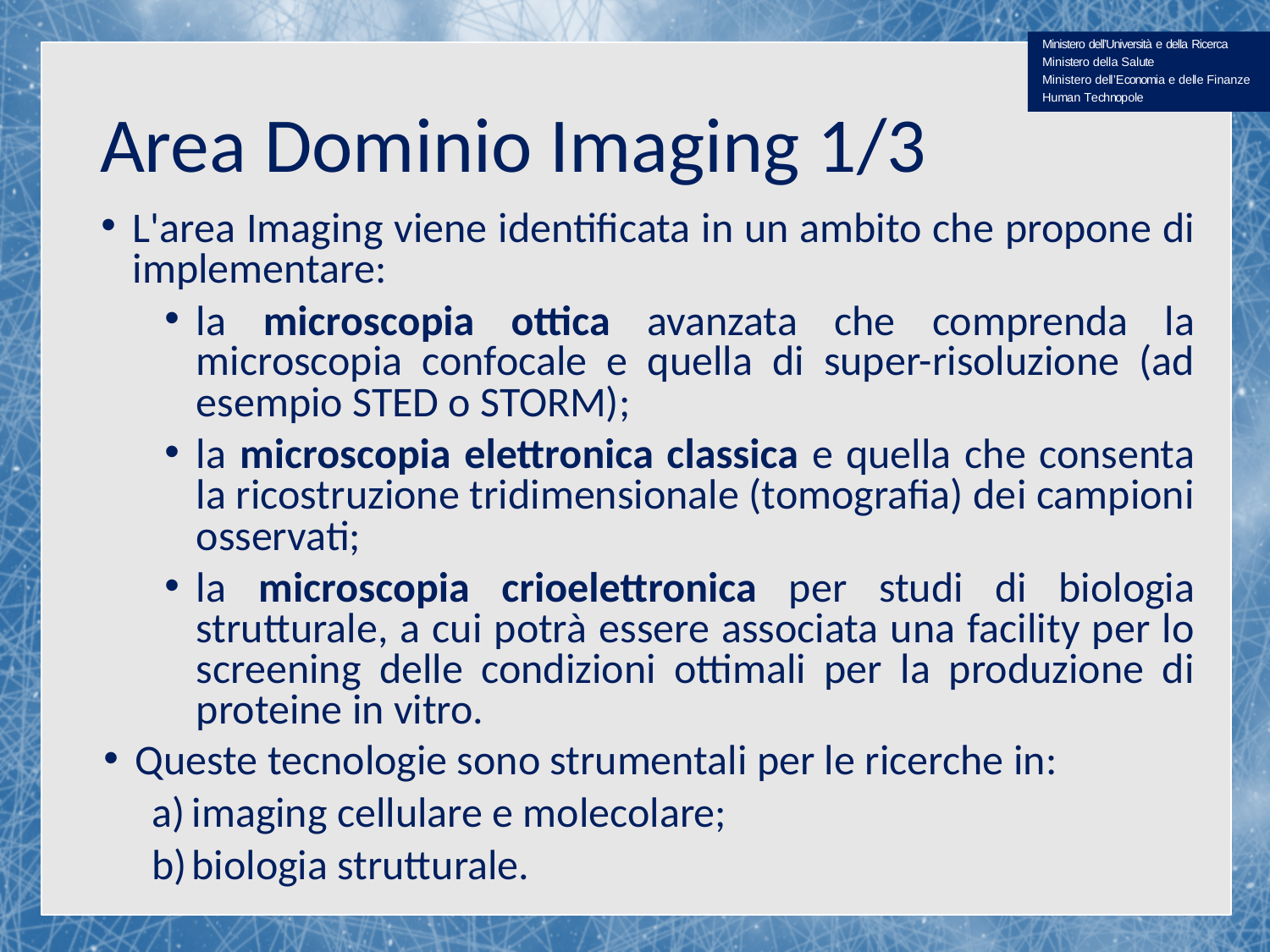

Ministero dell’Università e della Ricerca  Ministero della Salute
Ministero dell’Economia e delle Finanze
Human Technopole

Area Dominio Imaging 1/3
L'area Imaging viene identificata in un ambito che propone di implementare:
la microscopia ottica avanzata che comprenda la microscopia confocale e quella di super-risoluzione (ad esempio STED o STORM);
la microscopia elettronica classica e quella che consenta la ricostruzione tridimensionale (tomografia) dei campioni osservati;
la microscopia crioelettronica per studi di biologia strutturale, a cui potrà essere associata una facility per lo screening delle condizioni ottimali per la produzione di proteine in vitro.
Queste tecnologie sono strumentali per le ricerche in:
imaging cellulare e molecolare;
biologia strutturale.